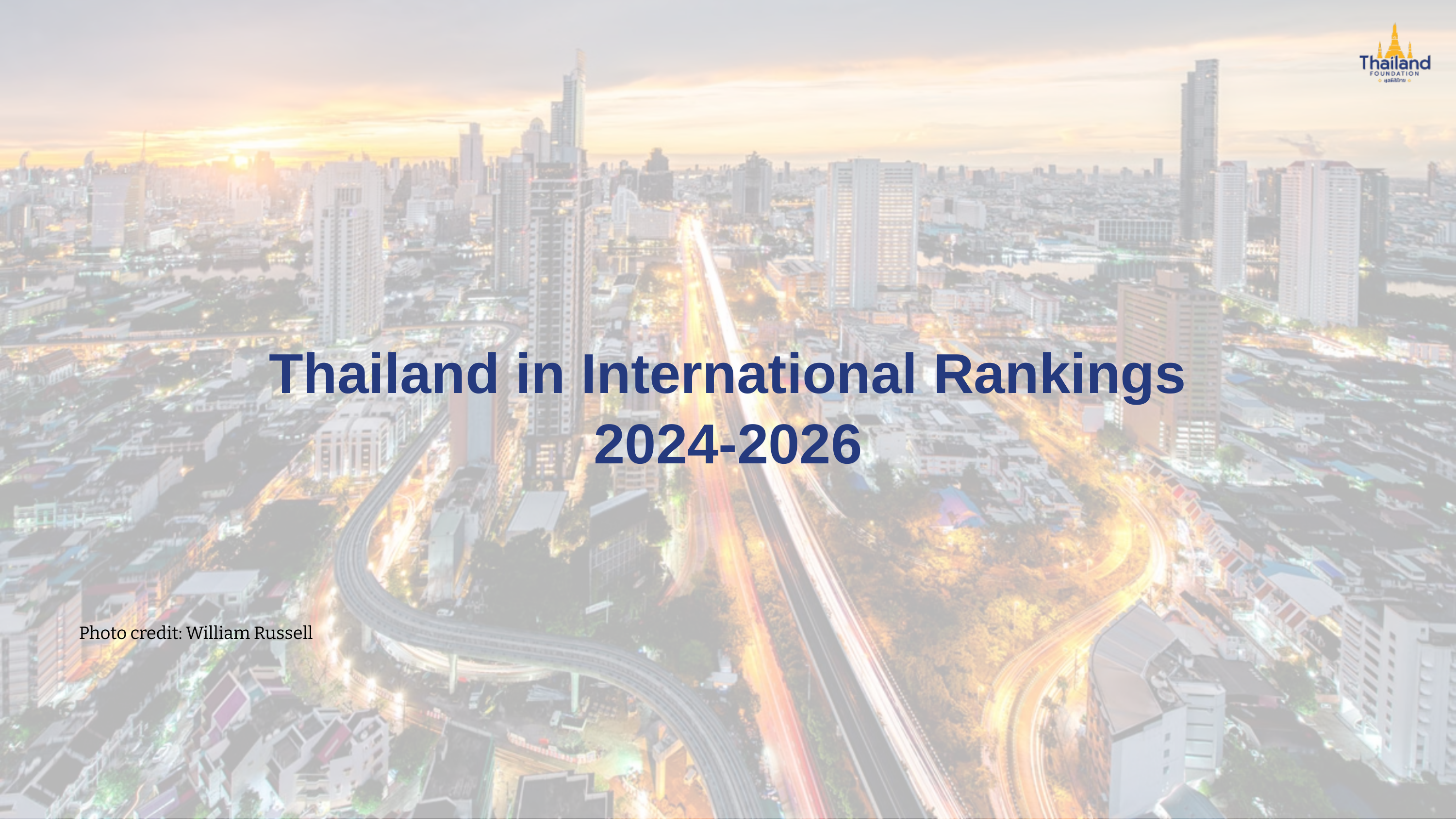

Thailand in International Rankings
2024-2026
Photo credit: William Russell